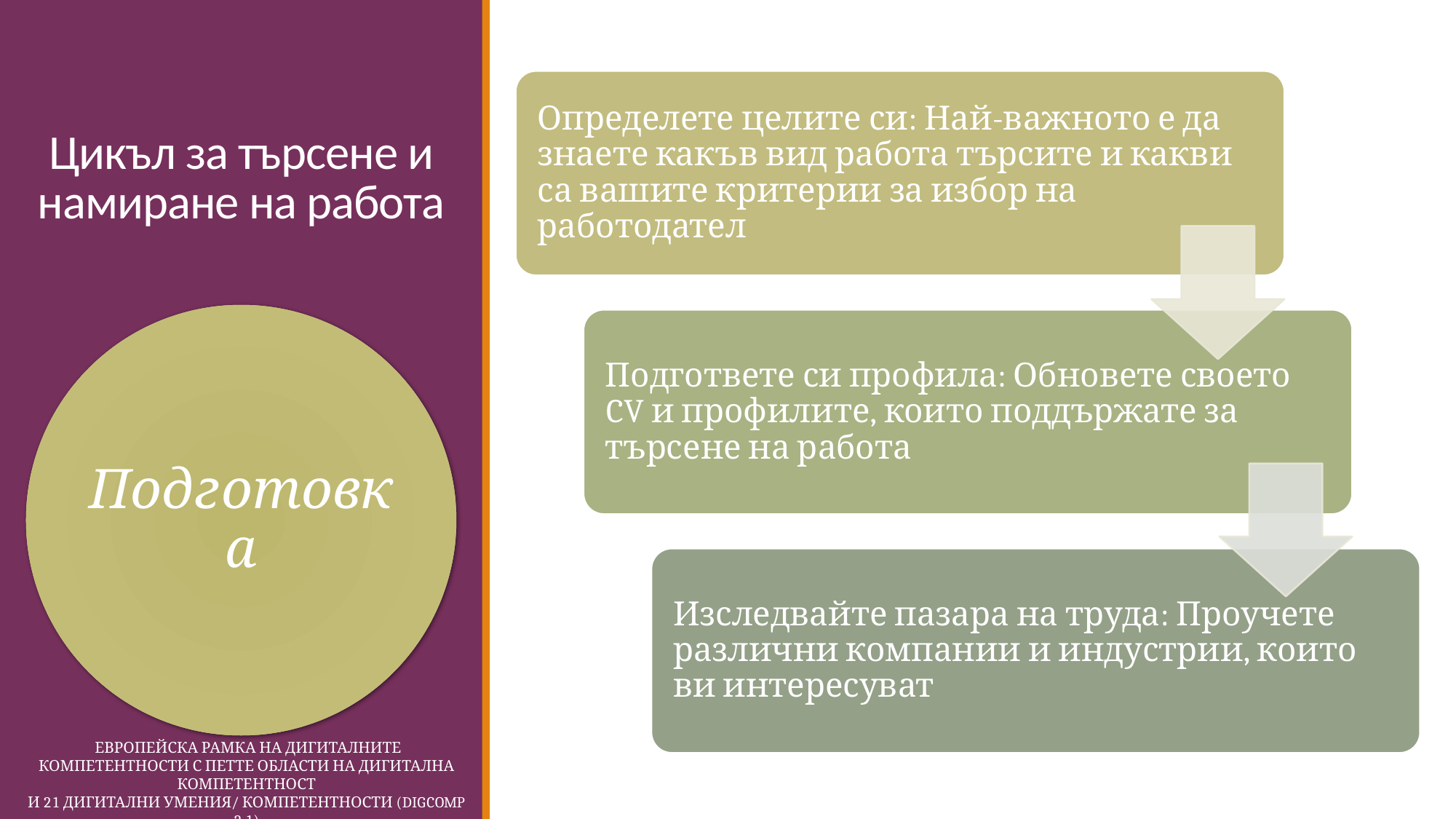

Определете целите си: Най-важното е да знаете какъв вид работа търсите и какви са вашите критерии за избор на работодател
Подгответе си профила: Обновете своето CV и профилите, които поддържате за търсене на работа
Изследвайте пазара на труда: Проучете различни компании и индустрии, които ви интересуват

# Цикъл за търсене и намиране на работа
Подготовка
 Европейска Рамка на дигиталните компетентности с петте области на дигитална компетентност
и 21 дигитални умения/ компетентности (DigComp 2.1)